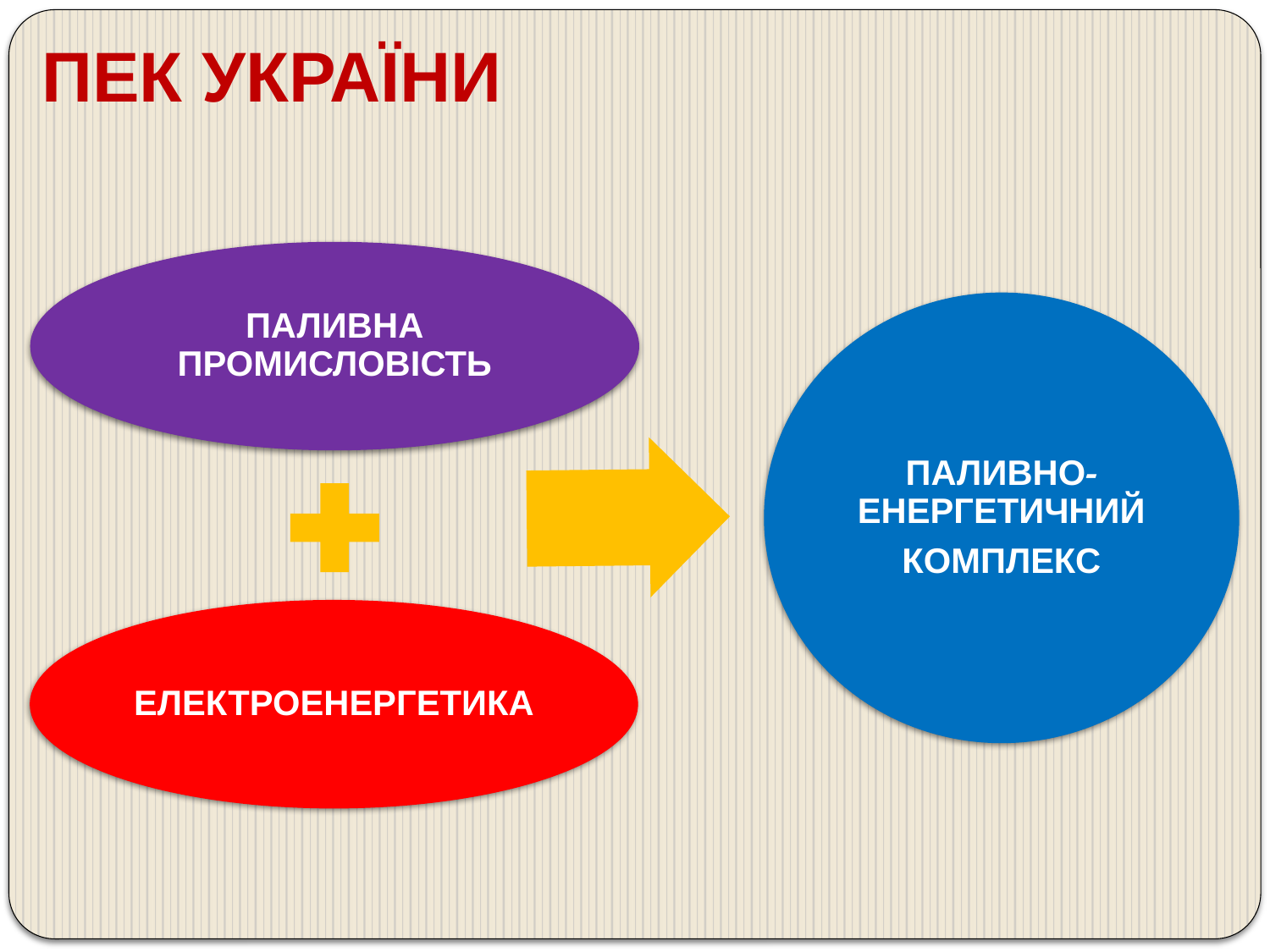

ПЕК УКРАЇНИ
ПАЛИВНА ПРОМИСЛОВІСТЬ

ЕЛЕКТРОЕНЕРГЕТИКА

ПАЛИВНО-ЕНЕРГЕТИЧНИЙ
КОМПЛЕКС